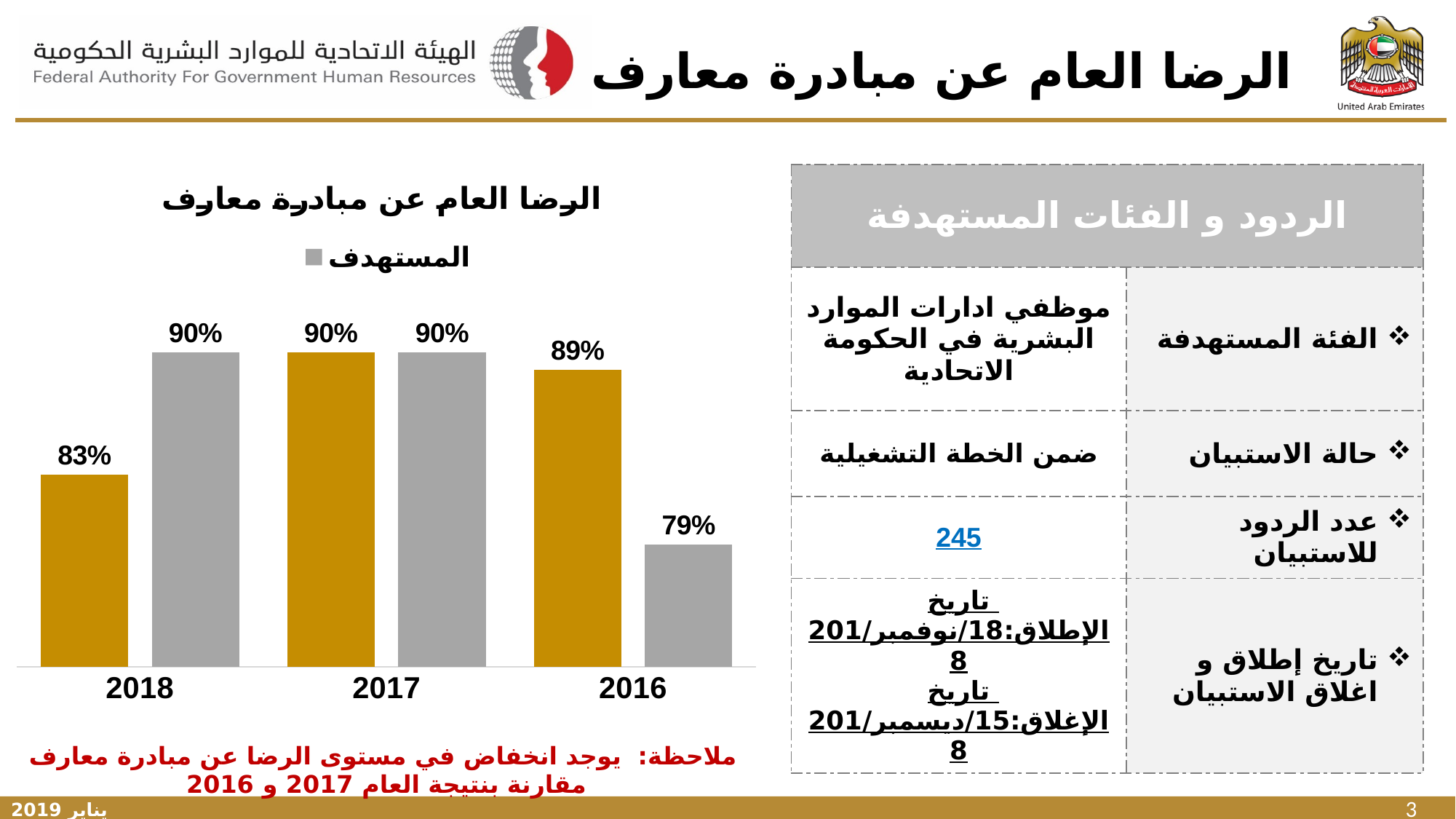

# الرضا العام عن مبادرة معارف

### Chart: الرضا العام عن مبادرة معارف

| Category | المستهدف | المحقق |
|---|---|---|
| 2016 | 0.79 | 0.89 |
| 2017 | 0.9 | 0.9 |
| 2018 | 0.9 | 0.83 |
| الردود و الفئات المستهدفة |  |
| --- | --- |
| موظفي ادارات الموارد البشرية في الحكومة الاتحادية | الفئة المستهدفة |
| ضمن الخطة التشغيلية | حالة الاستبيان |
| 245 | عدد الردود للاستبيان |
| تاريخ الإطلاق:18/نوفمبر/2018 تاريخ الإغلاق:15/ديسمبر/2018 | تاريخ إطلاق و اغلاق الاستبيان |

 ملاحظة:  يوجد انخفاض في مستوى الرضا عن مبادرة معارف مقارنة بنتيجة العام 2017 و 2016